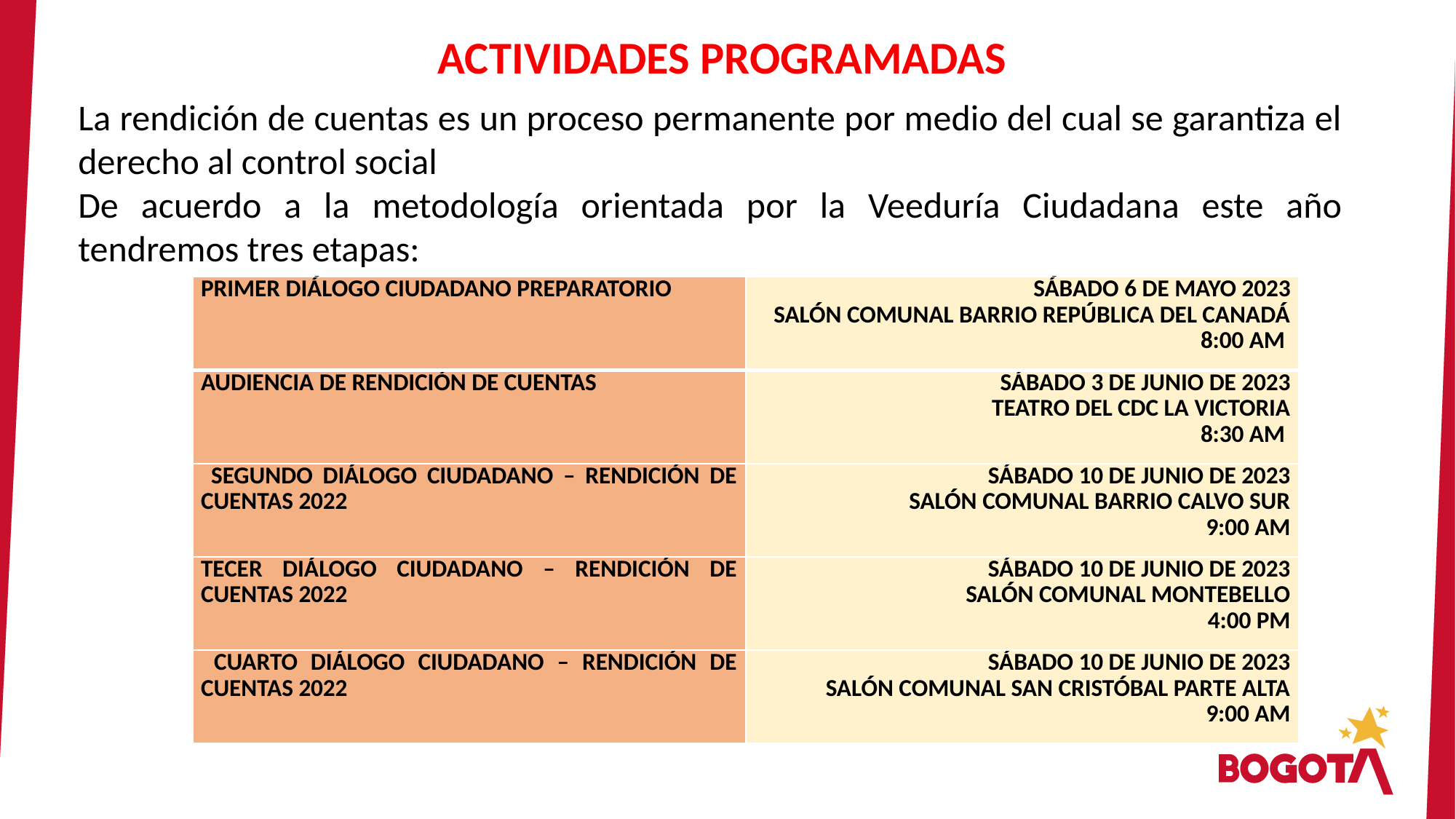

ACTIVIDADES PROGRAMADAS
La rendición de cuentas es un proceso permanente por medio del cual se garantiza el derecho al control social
De acuerdo a la metodología orientada por la Veeduría Ciudadana este año tendremos tres etapas:

| PRIMER DIÁLOGO CIUDADANO PREPARATORIO | SÁBADO 6 DE MAYO 2023 SALÓN COMUNAL BARRIO REPÚBLICA DEL CANADÁ 8:00 AM |
| --- | --- |
| AUDIENCIA DE RENDICIÓN DE CUENTAS | SÁBADO 3 DE JUNIO DE 2023 TEATRO DEL CDC LA VICTORIA 8:30 AM |
| SEGUNDO DIÁLOGO CIUDADANO – RENDICIÓN DE CUENTAS 2022 | SÁBADO 10 DE JUNIO DE 2023 SALÓN COMUNAL BARRIO CALVO SUR 9:00 AM |
| TECER DIÁLOGO CIUDADANO – RENDICIÓN DE CUENTAS 2022 | SÁBADO 10 DE JUNIO DE 2023 SALÓN COMUNAL MONTEBELLO 4:00 PM |
| CUARTO DIÁLOGO CIUDADANO – RENDICIÓN DE CUENTAS 2022 | SÁBADO 10 DE JUNIO DE 2023 SALÓN COMUNAL SAN CRISTÓBAL PARTE ALTA 9:00 AM |